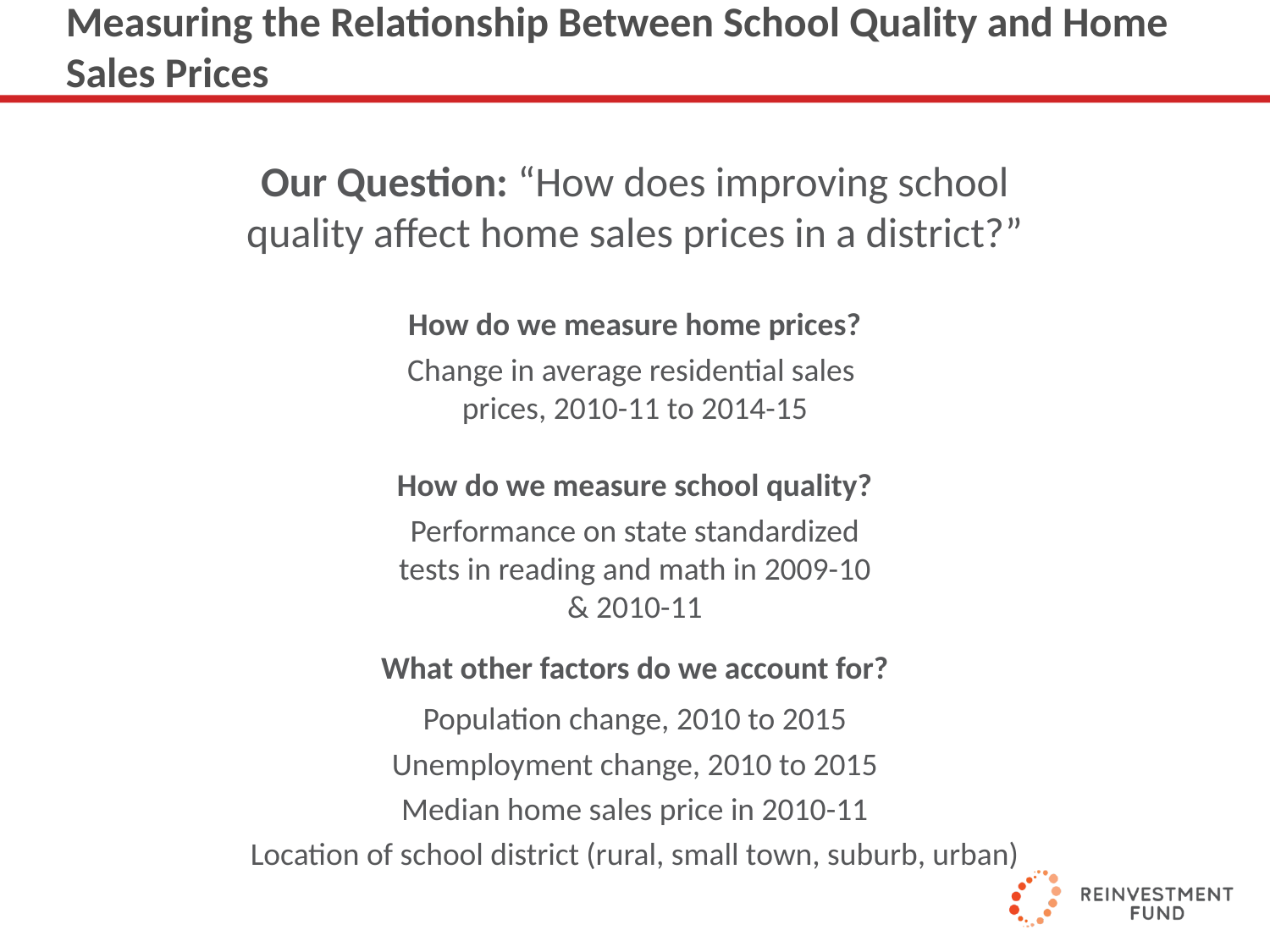

# Measuring the Relationship Between School Quality and Home Sales Prices
Our Question: “How does improving school quality affect home sales prices in a district?”
How do we measure home prices?
Change in average residential sales
prices, 2010-11 to 2014-15
How do we measure school quality?
Performance on state standardized tests in reading and math in 2009-10 & 2010-11
What other factors do we account for?
Population change, 2010 to 2015
Unemployment change, 2010 to 2015
Median home sales price in 2010-11
Location of school district (rural, small town, suburb, urban)